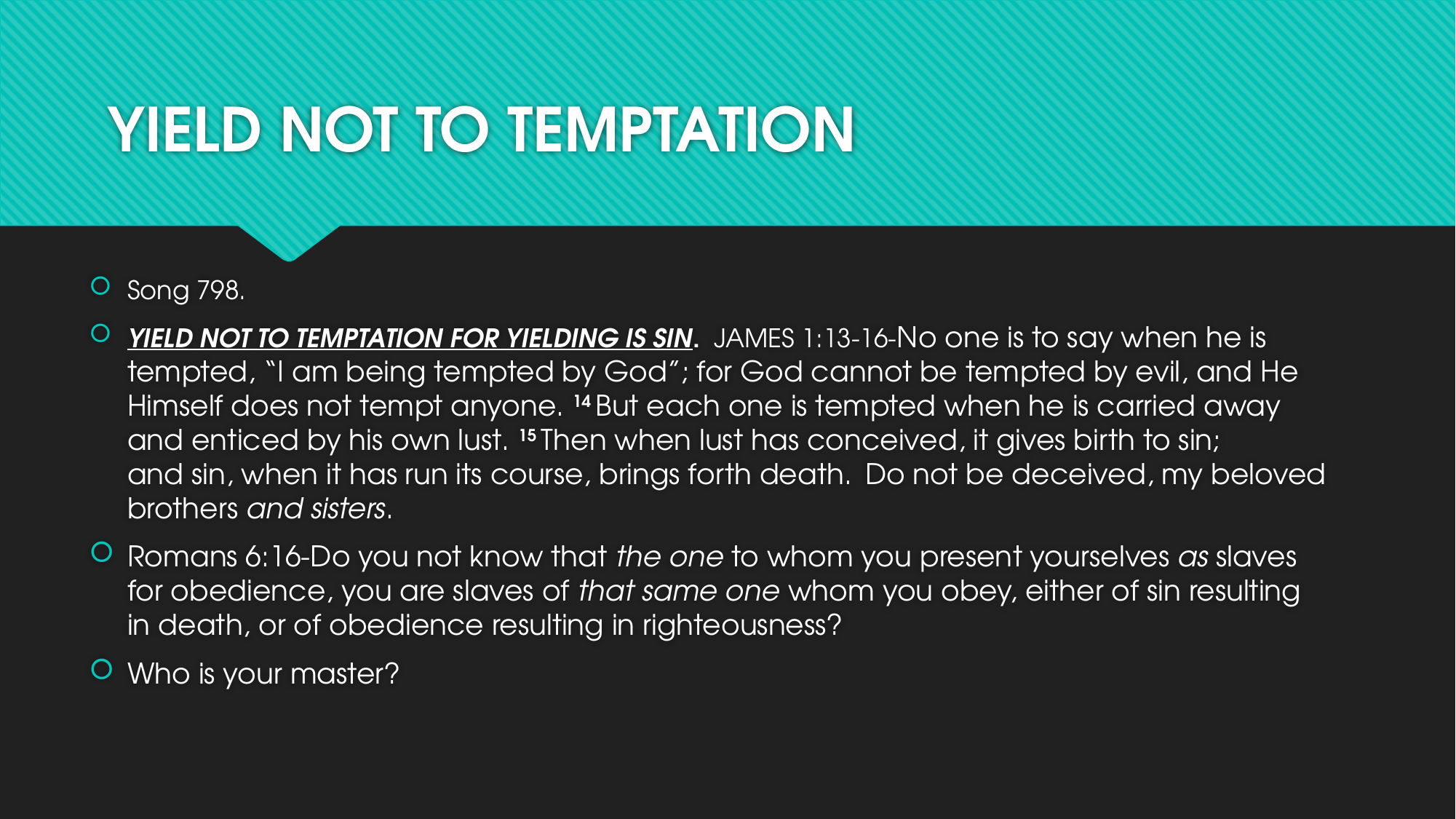

# YIELD NOT TO TEMPTATION
Song 798.
YIELD NOT TO TEMPTATION FOR YIELDING IS SIN.  JAMES 1:13-16-No one is to say when he is tempted, “I am being tempted by God”; for God cannot be tempted by evil, and He Himself does not tempt anyone. 14 But each one is tempted when he is carried away and enticed by his own lust. 15 Then when lust has conceived, it gives birth to sin; and sin, when it has run its course, brings forth death.  Do not be deceived, my beloved brothers and sisters.
Romans 6:16-Do you not know that the one to whom you present yourselves as slaves for obedience, you are slaves of that same one whom you obey, either of sin resulting in death, or of obedience resulting in righteousness?
Who is your master?